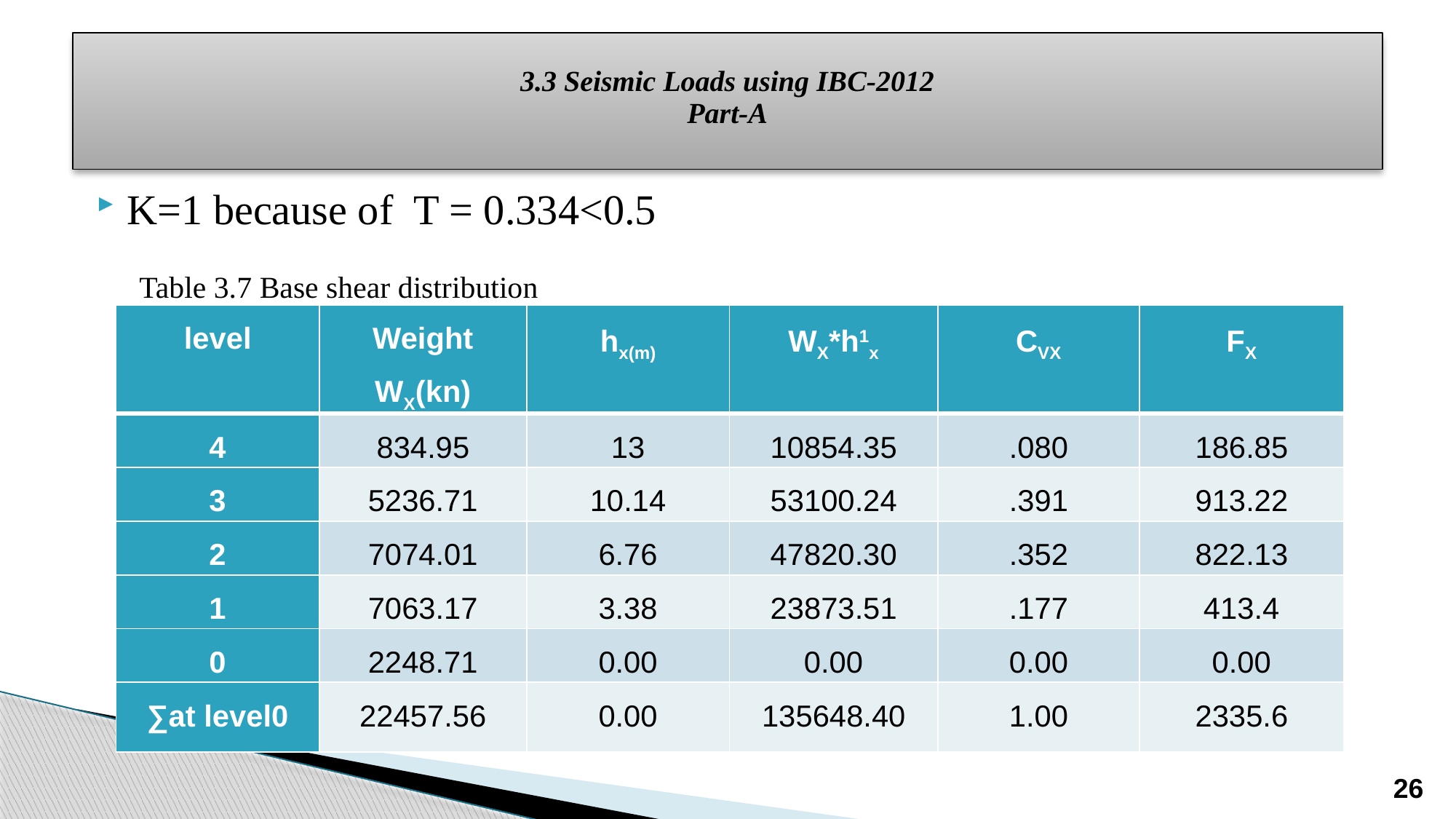

# 3.3 Seismic Loads using IBC-2012 Part-A
K=1 because of  T = 0.334<0.5

Table 3.7 Base shear distribution
| level | Weight WX(kn) | hx(m) | WX\*h1x | CVX | FX |
| --- | --- | --- | --- | --- | --- |
| 4 | 834.95 | 13 | 10854.35 | .080 | 186.85 |
| 3 | 5236.71 | 10.14 | 53100.24 | .391 | 913.22 |
| 2 | 7074.01 | 6.76 | 47820.30 | .352 | 822.13 |
| 1 | 7063.17 | 3.38 | 23873.51 | .177 | 413.4 |
| 0 | 2248.71 | 0.00 | 0.00 | 0.00 | 0.00 |
| ∑at level0 | 22457.56 | 0.00 | 135648.40 | 1.00 | 2335.6 |
26